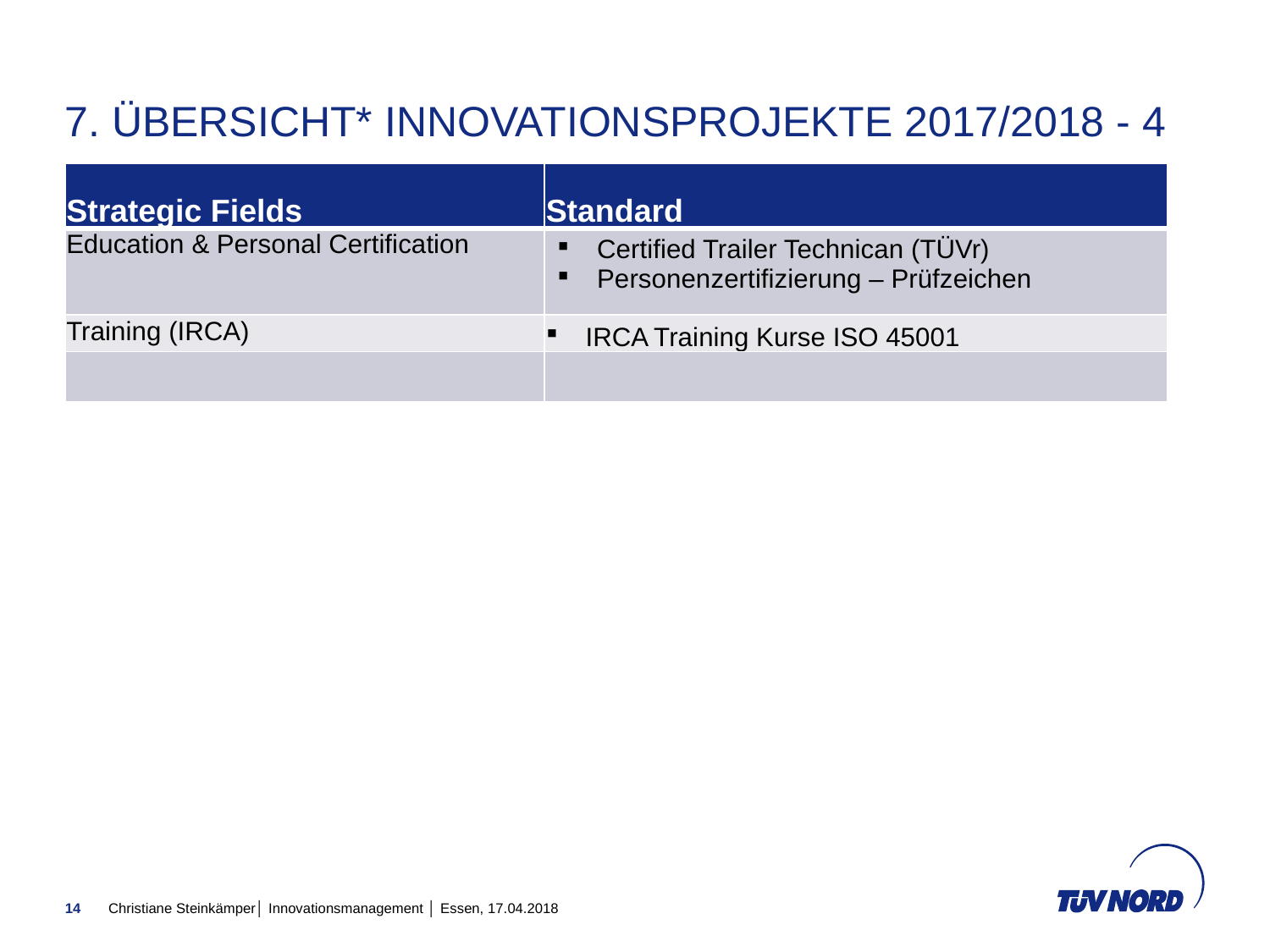

# 7. Übersicht* Innovationsprojekte 2017/2018 - 4
| Strategic Fields | Standard |
| --- | --- |
| Education & Personal Certification | Certified Trailer Technican (TÜVr) Personenzertifizierung – Prüfzeichen |
| Training (IRCA) | IRCA Training Kurse ISO 45001 |
|  |  |
14
Christiane Steinkämper│ Innovationsmanagement │ Essen, 17.04.2018